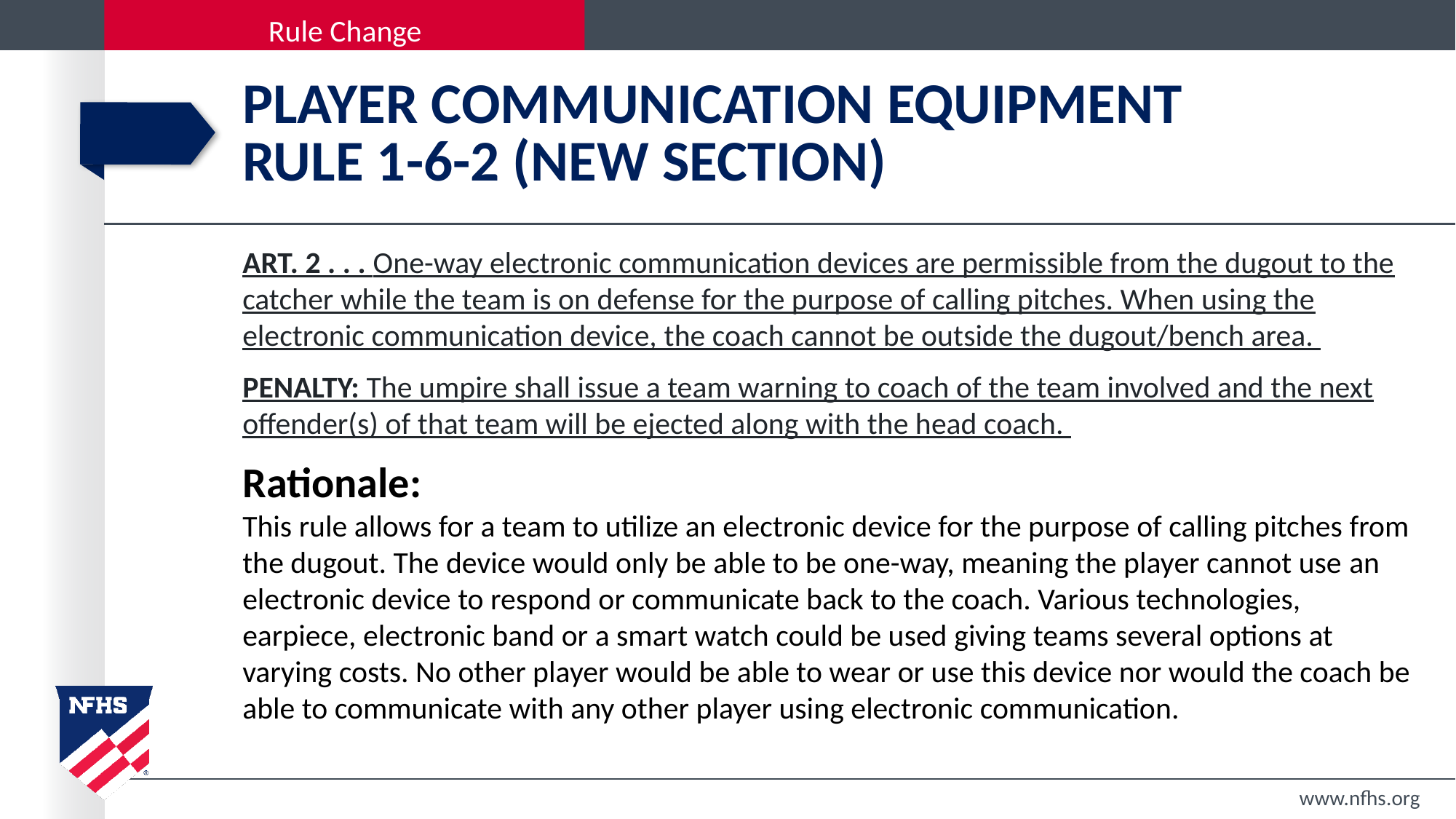

# player communication equipment Rule 1-6-2 (New section)
ART. 2 . . . One-way electronic communication devices are permissible from the dugout to the catcher while the team is on defense for the purpose of calling pitches. When using the electronic communication device, the coach cannot be outside the dugout/bench area.
PENALTY: The umpire shall issue a team warning to coach of the team involved and the next offender(s) of that team will be ejected along with the head coach.
Rationale:
This rule allows for a team to utilize an electronic device for the purpose of calling pitches from the dugout. The device would only be able to be one-way, meaning the player cannot use an electronic device to respond or communicate back to the coach. Various technologies, earpiece, electronic band or a smart watch could be used giving teams several options at varying costs. No other player would be able to wear or use this device nor would the coach be able to communicate with any other player using electronic communication.

www.nfhs.org